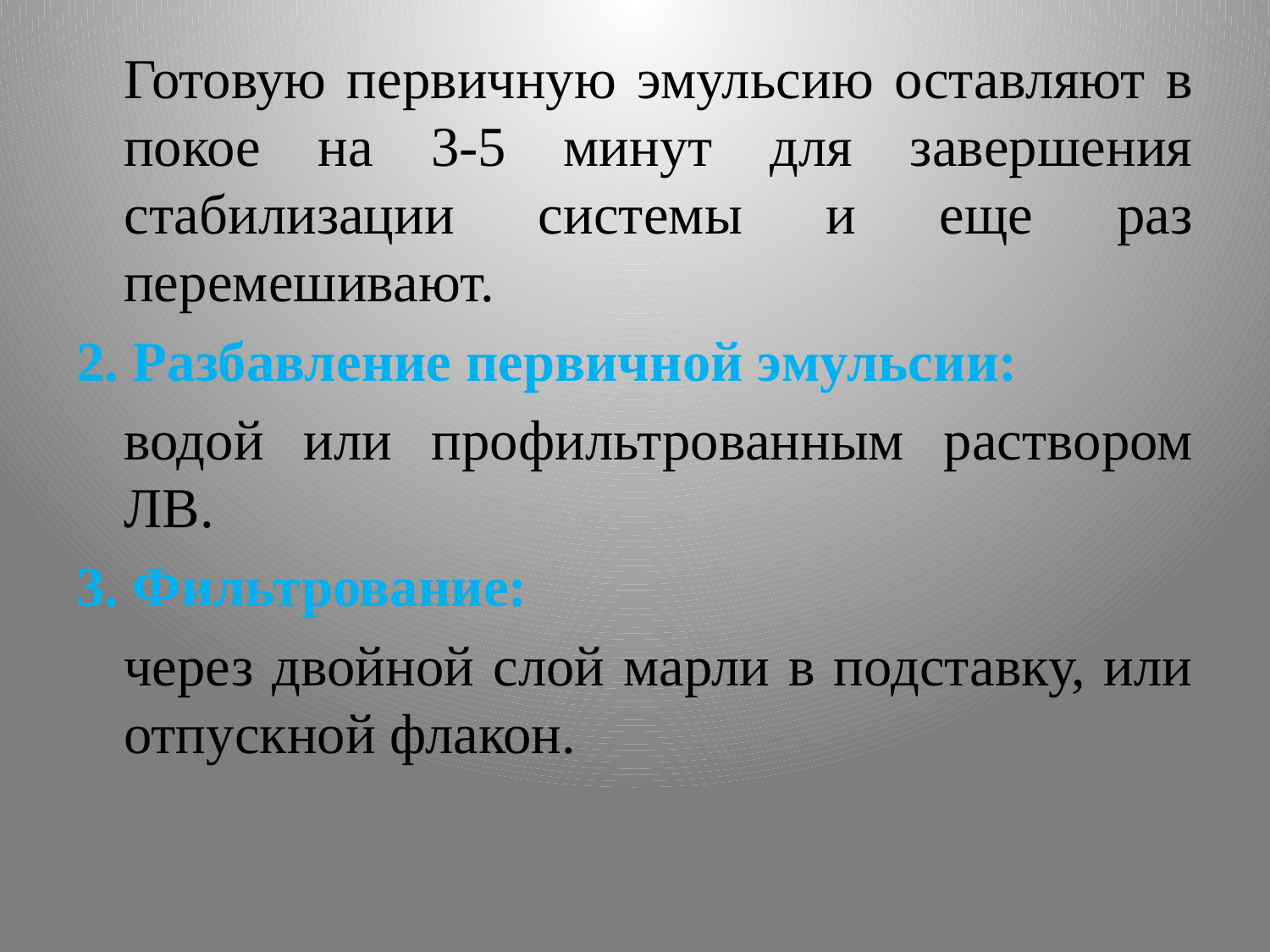

Готовую первичную эмульсию оставляют в покое на 3-5 минут для завершения стабилизации системы и еще раз перемешивают.
2. Разбавление первичной эмульсии:
	водой или профильтрованным раствором ЛВ.
3. Фильтрование:
	через двойной слой марли в подставку, или отпускной флакон.